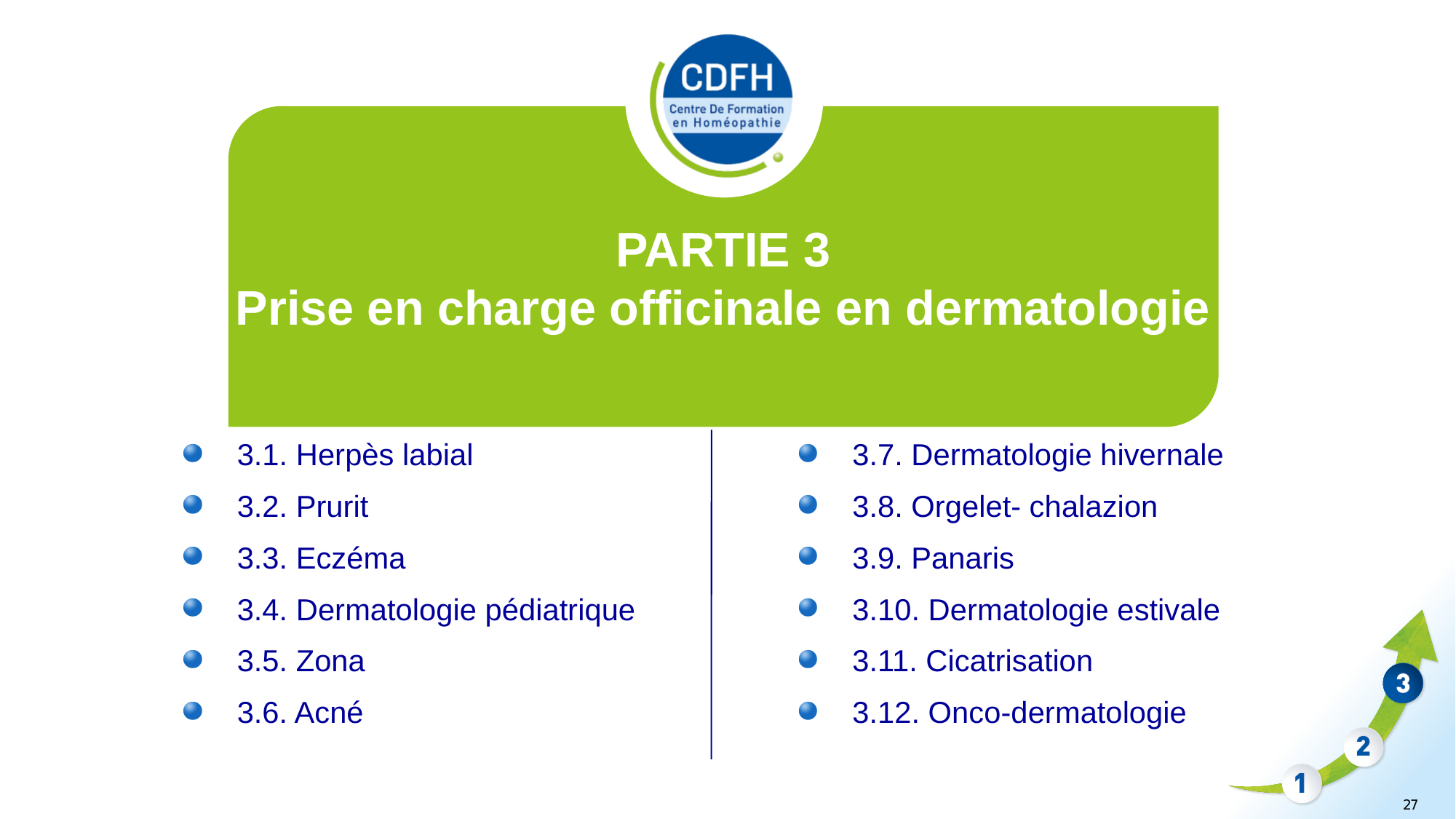

PARTIE 3
Prise en charge officinale en dermatologie
3.1. Herpès labial
3.2. Prurit
3.3. Eczéma
3.4. Dermatologie pédiatrique
3.5. Zona
3.6. Acné

3.7. Dermatologie hivernale
3.8. Orgelet- chalazion
3.9. Panaris
3.10. Dermatologie estivale
3.11. Cicatrisation
3.12. Onco-dermatologie